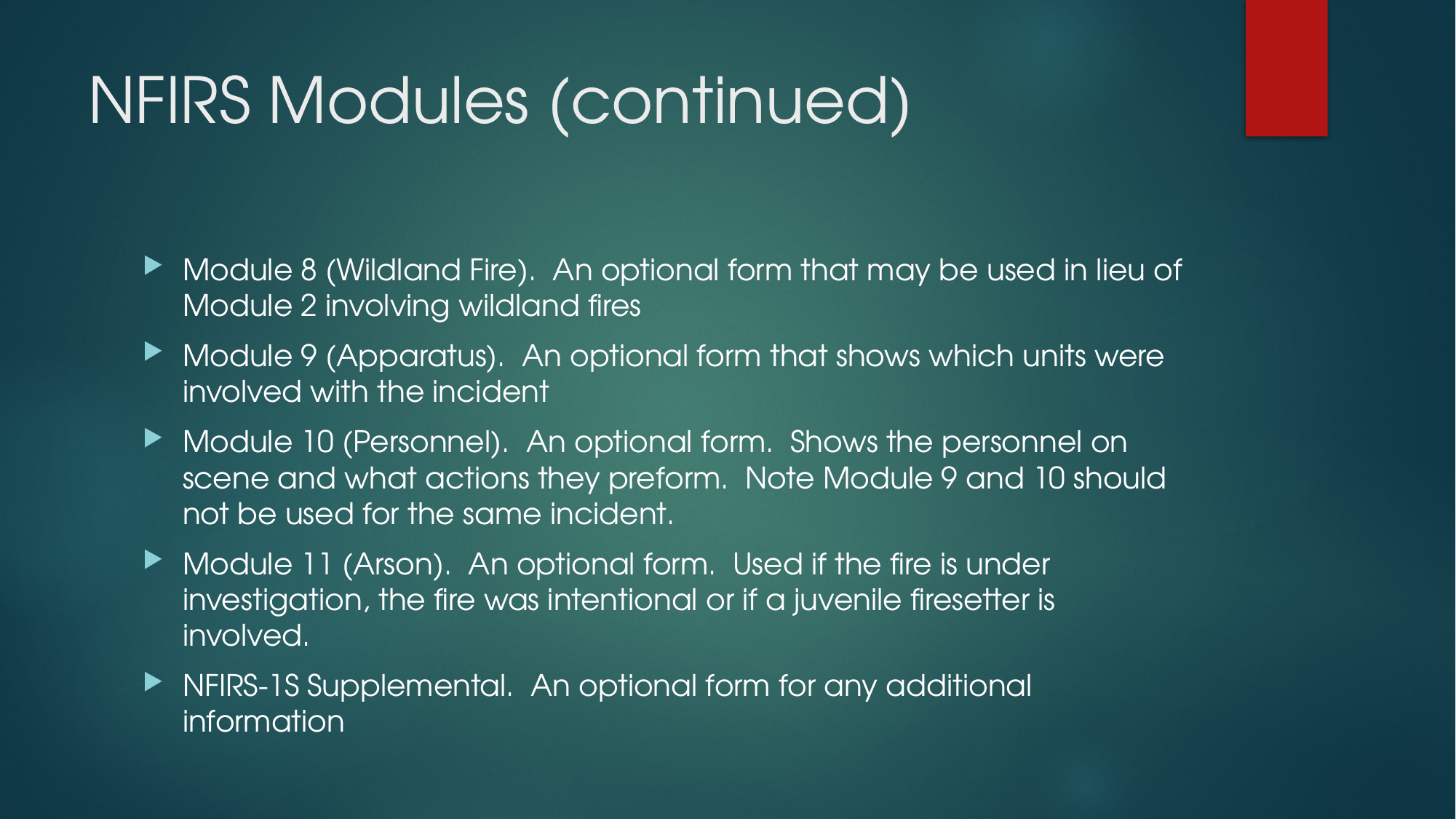

# NFIRS Modules (continued)
Module 8 (Wildland Fire).  An optional form that may be used in lieu of Module 2 involving wildland fires
Module 9 (Apparatus).  An optional form that shows which units were involved with the incident
Module 10 (Personnel).  An optional form.  Shows the personnel on scene and what actions they preform.  Note Module 9 and 10 should not be used for the same incident.
Module 11 (Arson).  An optional form.  Used if the fire is under investigation, the fire was intentional or if a juvenile firesetter is involved.
NFIRS-1S Supplemental.  An optional form for any additional information